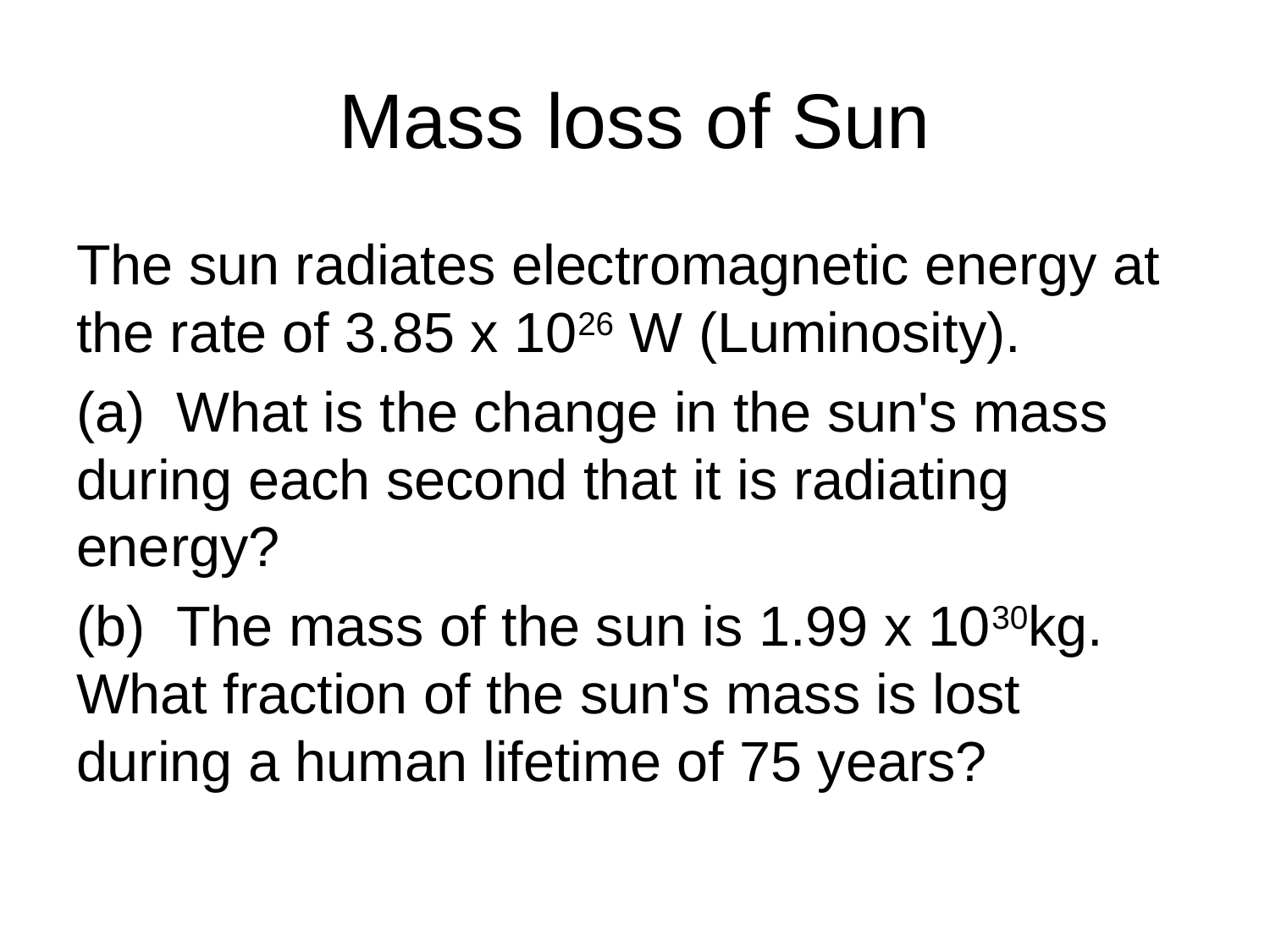

# Mass loss of Sun
The sun radiates electromagnetic energy at the rate of 3.85 x 1026 W (Luminosity).
(a)  What is the change in the sun's mass during each second that it is radiating energy?
(b)  The mass of the sun is 1.99 x 1030kg. What fraction of the sun's mass is lost during a human lifetime of 75 years?